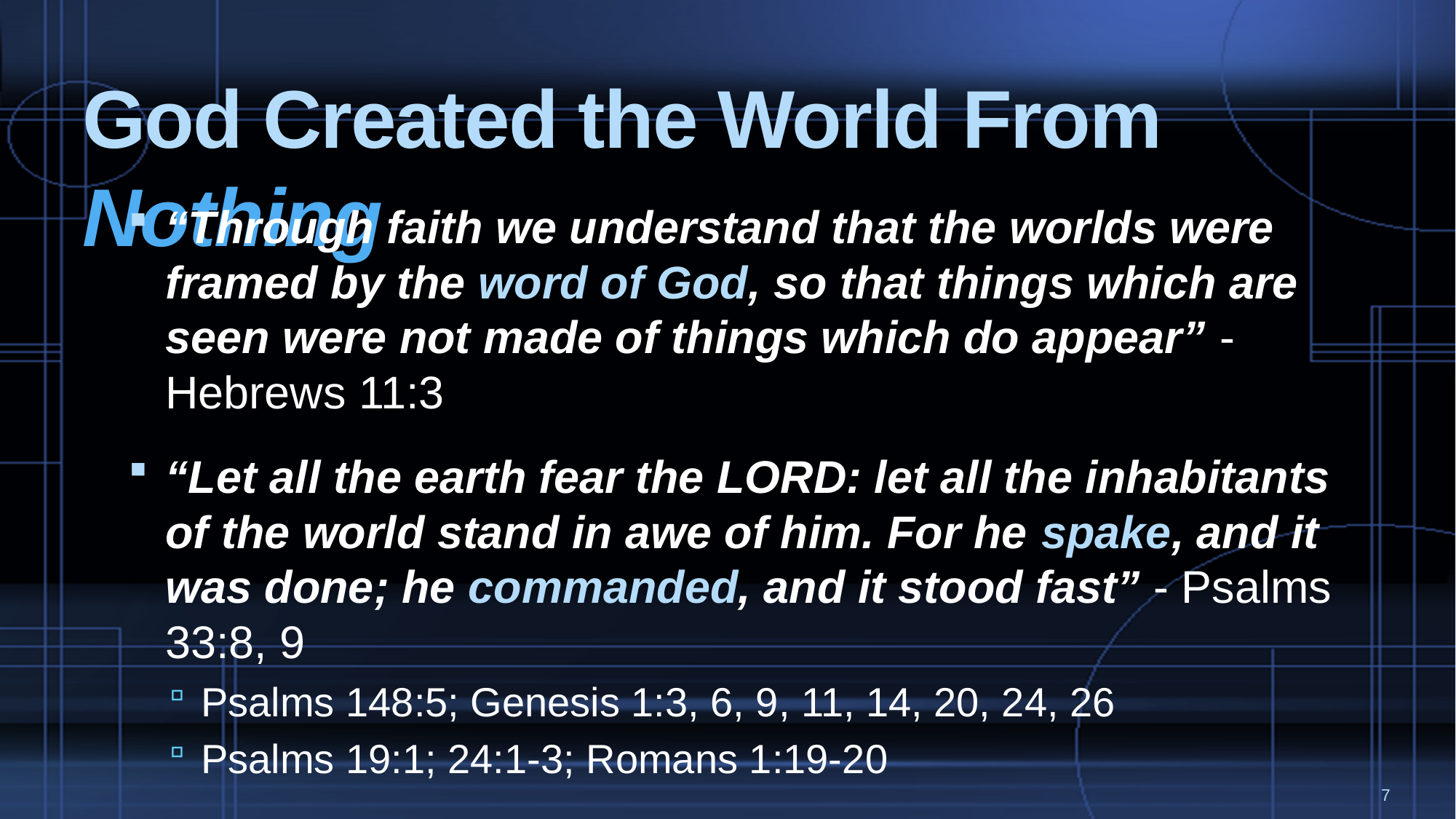

# God Created the World From Nothing
“Through faith we understand that the worlds were framed by the word of God, so that things which are seen were not made of things which do appear” - Hebrews 11:3

“Let all the earth fear the LORD: let all the inhabitants of the world stand in awe of him. For he spake, and it was done; he commanded, and it stood fast” - Psalms 33:8, 9
Psalms 148:5; Genesis 1:3, 6, 9, 11, 14, 20, 24, 26
Psalms 19:1; 24:1-3; Romans 1:19-20
7